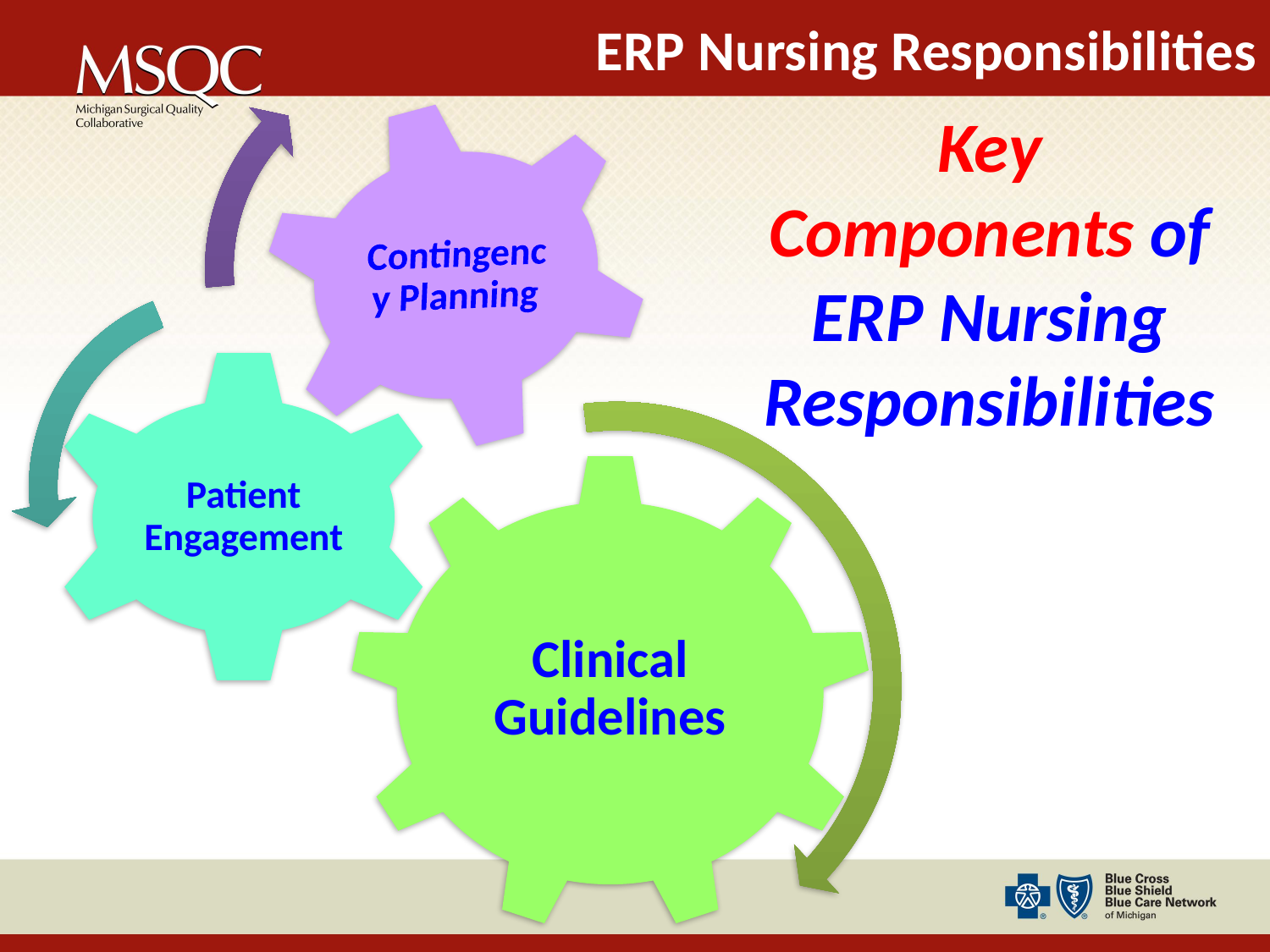

# ERP Nursing Responsibilities
Clinical Guidelines
Patient Engagement
Contingency Planning
Key Components of ERP Nursing Responsibilities